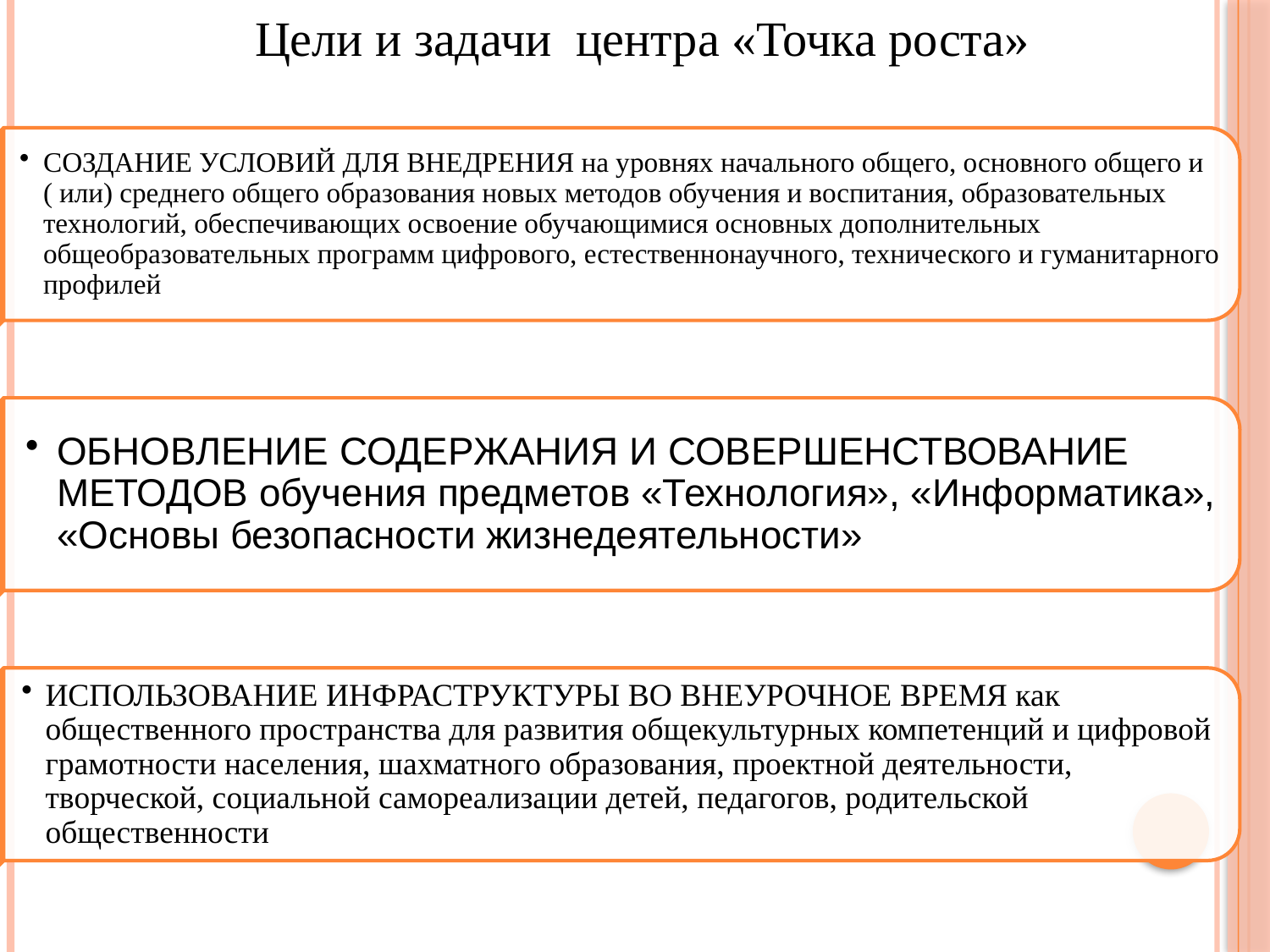

Цели и задачи  центра «Точка роста»

СОЗДАНИЕ УСЛОВИЙ ДЛЯ ВНЕДРЕНИЯ на уровнях начального общего, основного общего и ( или) среднего общего образования новых методов обучения и воспитания, образовательных технологий, обеспечивающих освоение обучающимися основных дополнительных общеобразовательных программ цифрового, естественнонаучного, технического и гуманитарного профилей

ОБНОВЛЕНИЕ СОДЕРЖАНИЯ И СОВЕРШЕНСТВОВАНИЕ МЕТОДОВ обучения предметов «Технология», «Информатика», «Основы безопасности жизнедеятельности»

ИСПОЛЬЗОВАНИЕ ИНФРАСТРУКТУРЫ ВО ВНЕУРОЧНОЕ ВРЕМЯ как общественного пространства для развития общекультурных компетенций и цифровой грамотности населения, шахматного образования, проектной деятельности, творческой, социальной самореализации детей, педагогов, родительской общественности